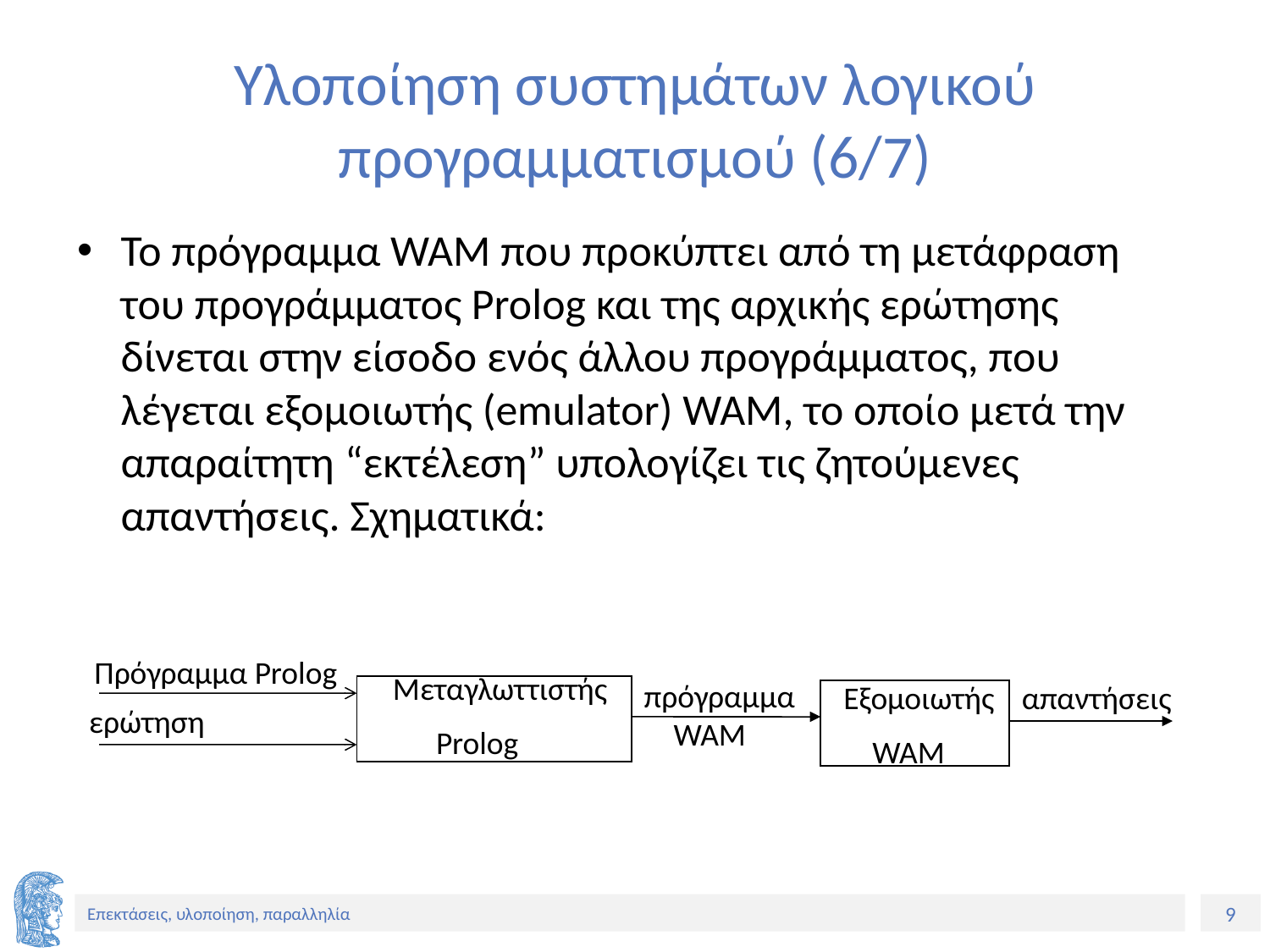

# Υλοποίηση συστημάτων λογικού προγραμματισμού (6/7)
Το πρόγραμμα WAM που προκύπτει από τη μετάφραση του προγράμματος Prolog και της αρχικής ερώτησης δίνεται στην είσοδο ενός άλλου προγράμματος, που λέγεται εξομοιωτής (emulator) WAM, το οποίο μετά την απαραίτητη “εκτέλεση” υπολογίζει τις ζητούμενες απαντήσεις. Σχηματικά:

Πρόγραμμα Prolog
Μεταγλωττιστής
      Prolog
πρόγραμμα
απαντήσεις
Εξομοιωτής
    WAM

ερώτηση
     WAM